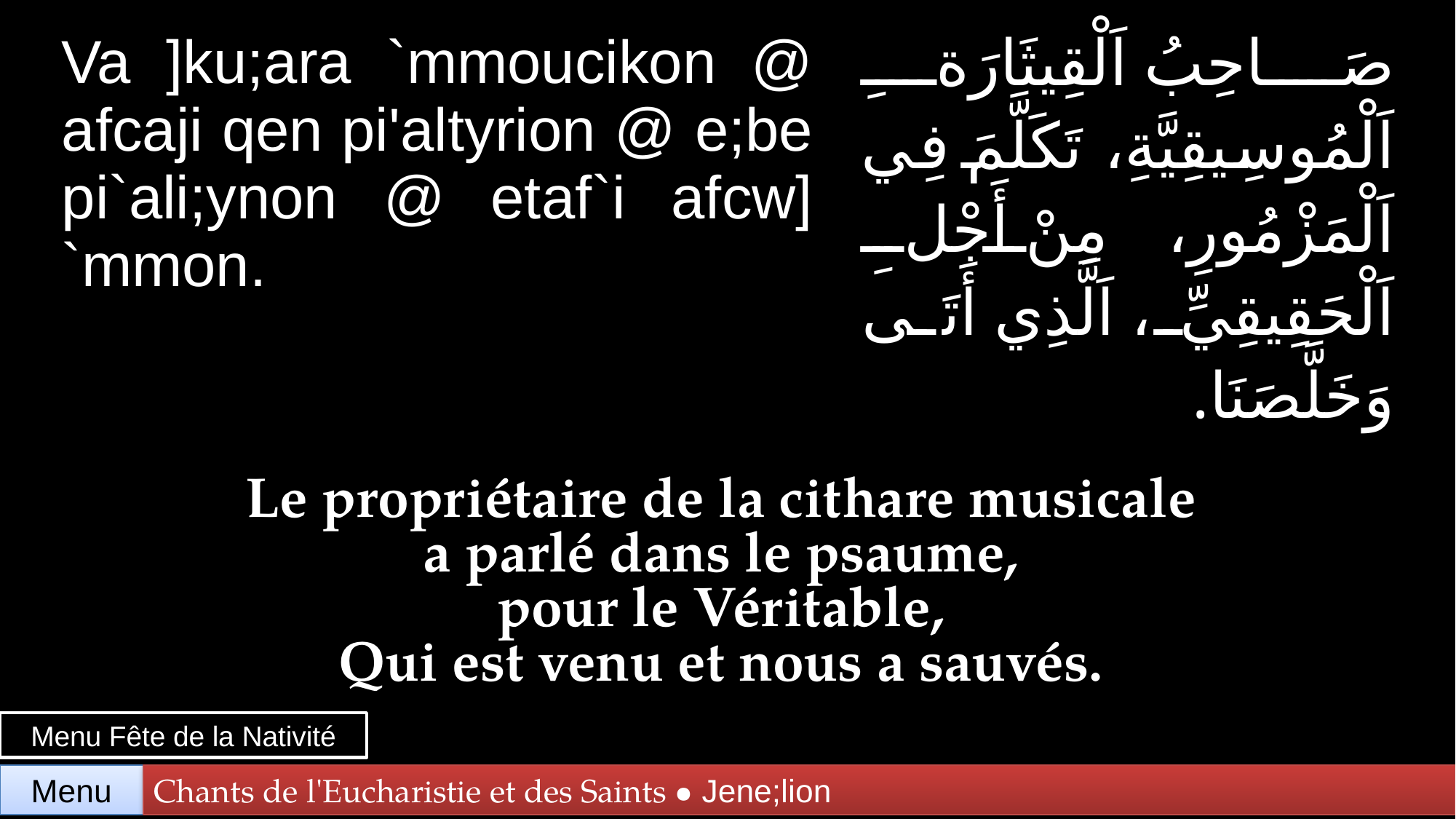

| Va ]ku;ara `mmoucikon @ afcaji qen pi'altyrion @ e;be pi`ali;ynon @ etaf`i afcw] `mmon. |  | صَاحِبُ اَلْقِيثَارَةِ اَلْمُوسِيقِيَّةِ، تَكَلَّمَ فِي اَلْمَزْمُورِ، مِنْ أَجْلِ اَلْحَقِيقِيِّ، اَلَّذِي أَتَى وَخَلَّصَنَا. |
| --- | --- | --- |
|  |  |  |
| Le propriétaire de la cithare musicale a parlé dans le psaume, pour le Véritable, Qui est venu et nous a sauvés. |  |  |
Menu Fête de la Nativité
Chants de l'Eucharistie et des Saints • Jene;lion
Menu